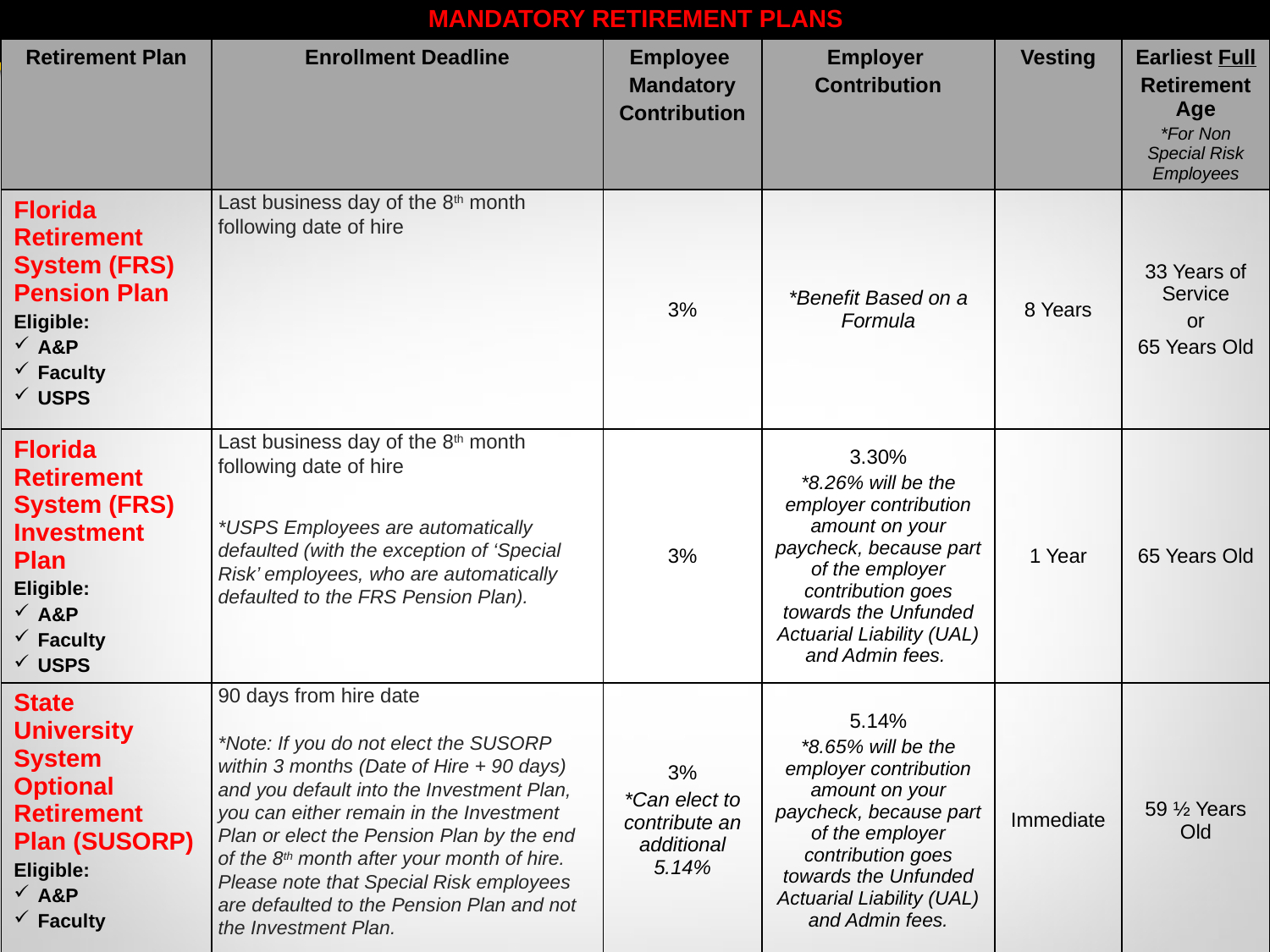

| MANDATORY RETIREMENT PLANS |  |  |  |  |  |
| --- | --- | --- | --- | --- | --- |
| Retirement Plan | Enrollment Deadline | Employee Mandatory Contribution | Employer Contribution | Vesting | Earliest Full Retirement Age \*For Non Special Risk Employees |
| Florida Retirement System (FRS) Pension Plan Eligible: A&P Faculty USPS | Last business day of the 8th month following date of hire | 3% | \*Benefit Based on a Formula | 8 Years | 33 Years of Service or 65 Years Old |
| Florida Retirement System (FRS) Investment Plan Eligible: A&P Faculty USPS | Last business day of the 8th month following date of hire \*USPS Employees are automatically defaulted (with the exception of ‘Special Risk’ employees, who are automatically defaulted to the FRS Pension Plan). | 3% | 3.30% \*8.26% will be the employer contribution amount on your paycheck, because part of the employer contribution goes towards the Unfunded Actuarial Liability (UAL) and Admin fees. | 1 Year | 65 Years Old |
| State University System Optional Retirement Plan (SUSORP) Eligible: A&P Faculty | 90 days from hire date   \*Note: If you do not elect the SUSORP within 3 months (Date of Hire + 90 days) and you default into the Investment Plan, you can either remain in the Investment Plan or elect the Pension Plan by the end of the 8th month after your month of hire. Please note that Special Risk employees are defaulted to the Pension Plan and not the Investment Plan. | 3% \*Can elect to contribute an additional 5.14% | 5.14% \*8.65% will be the employer contribution amount on your paycheck, because part of the employer contribution goes towards the Unfunded Actuarial Liability (UAL) and Admin fees. | Immediate | 59 ½ Years Old |